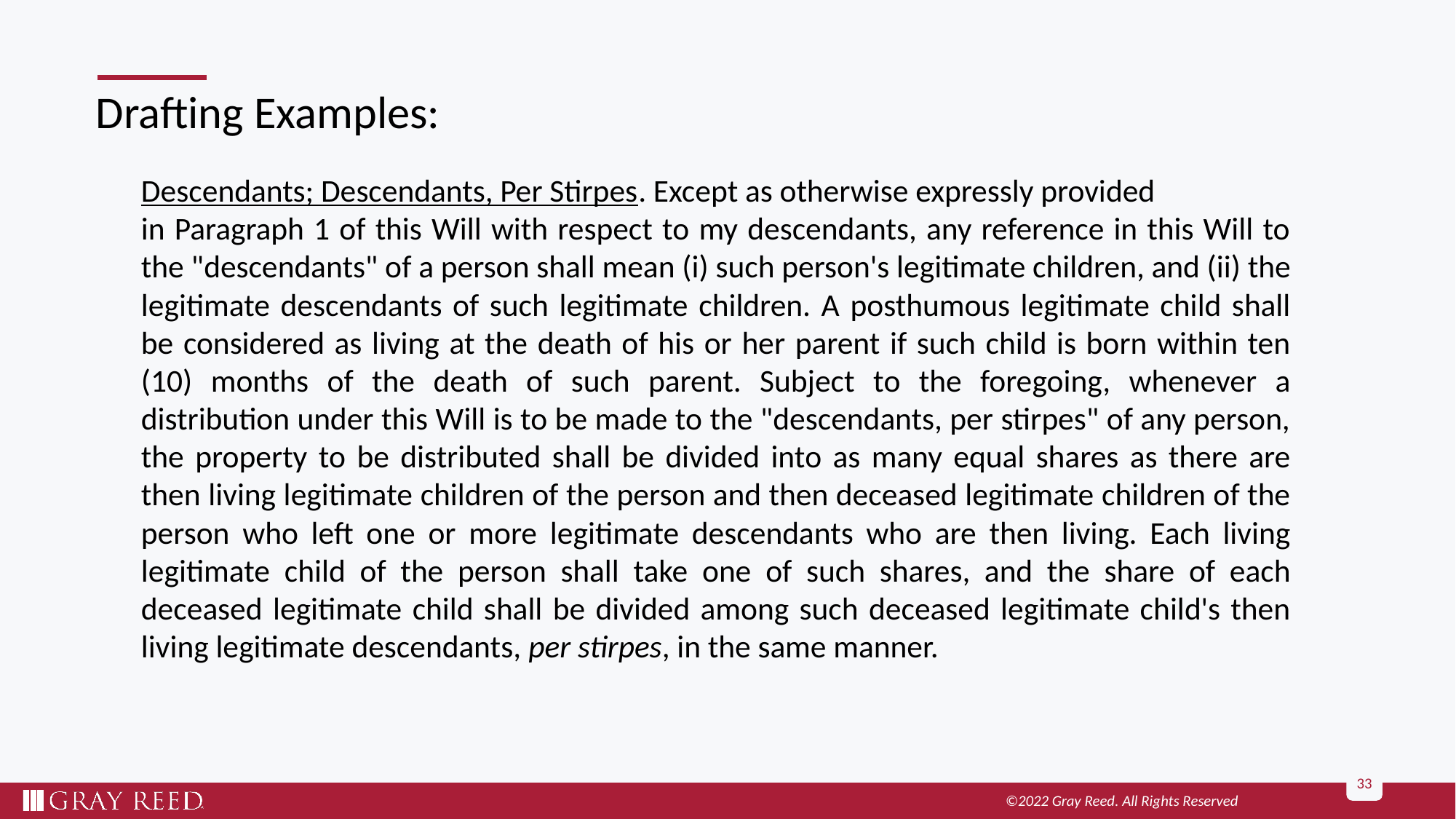

# Drafting Examples:
Descendants; Descendants, Per Stirpes. Except as otherwise expressly provided
in Paragraph 1 of this Will with respect to my descendants, any reference in this Will to the "descendants" of a person shall mean (i) such person's legitimate children, and (ii) the legitimate descendants of such legitimate children. A posthumous legitimate child shall be considered as living at the death of his or her parent if such child is born within ten (10) months of the death of such parent. Subject to the foregoing, whenever a distribution under this Will is to be made to the "descendants, per stirpes" of any person, the property to be distributed shall be divided into as many equal shares as there are then living legitimate children of the person and then deceased legitimate children of the person who left one or more legitimate descendants who are then living. Each living legitimate child of the person shall take one of such shares, and the share of each deceased legitimate child shall be divided among such deceased legitimate child's then living legitimate descendants, per stirpes, in the same manner.
33
©2022 Gray Reed. All Rights Reserved